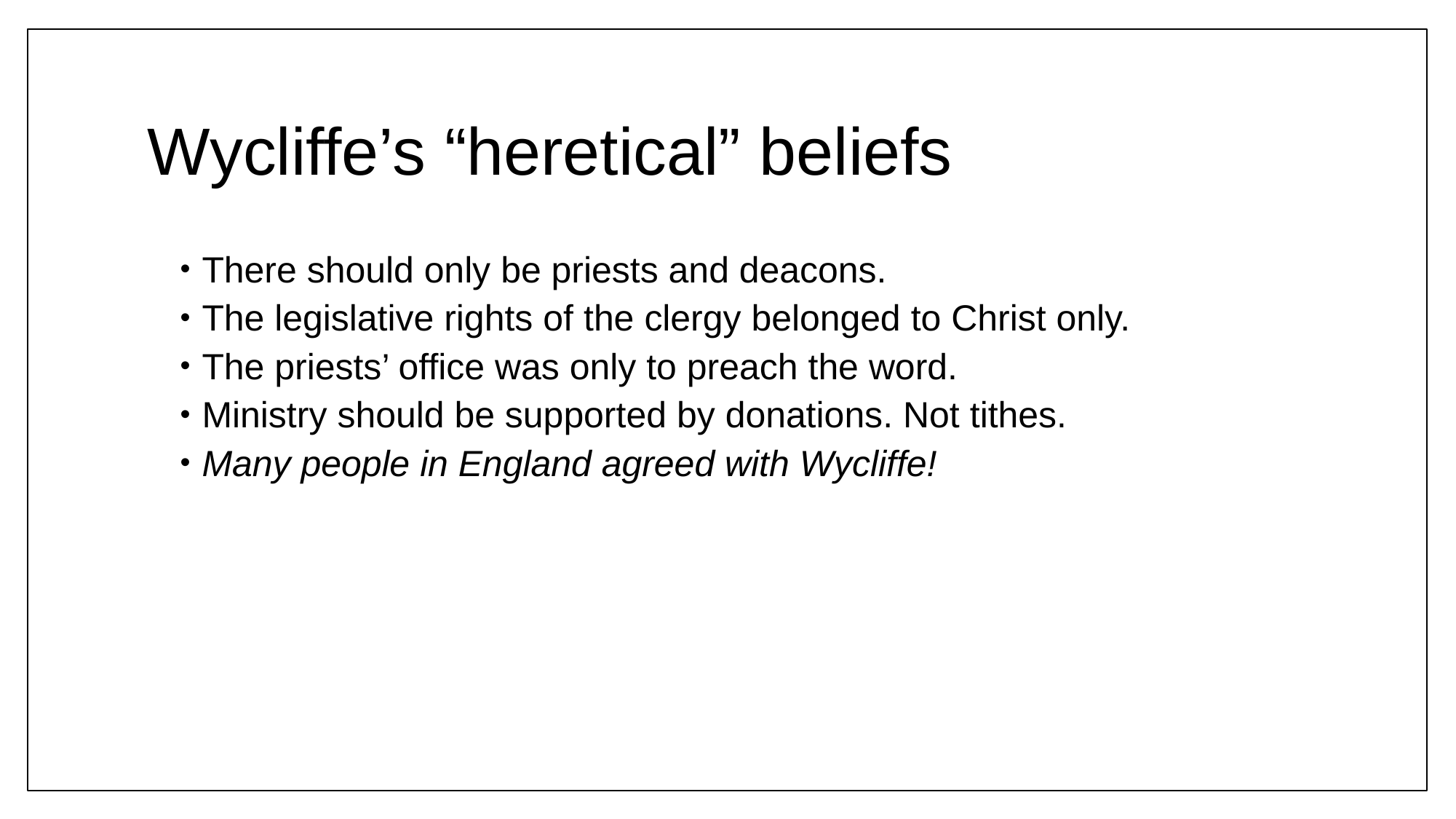

# Wycliffe’s “heretical” beliefs
There should only be priests and deacons.
The legislative rights of the clergy belonged to Christ only.
The priests’ office was only to preach the word.
Ministry should be supported by donations. Not tithes.
Many people in England agreed with Wycliffe!